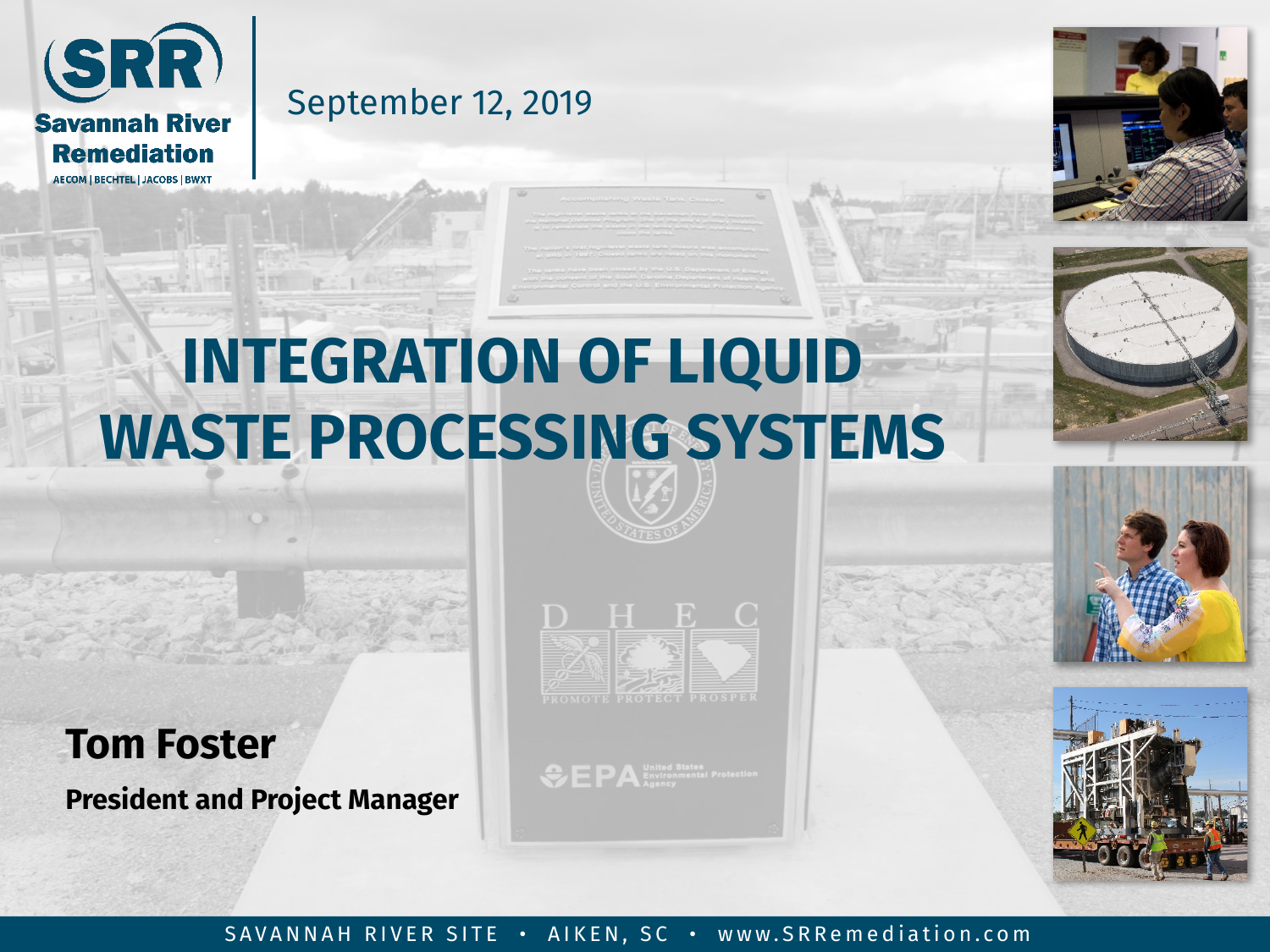

September 12, 2019
# Integration of Liquid Waste processing systems
Tom Foster
President and Project Manager